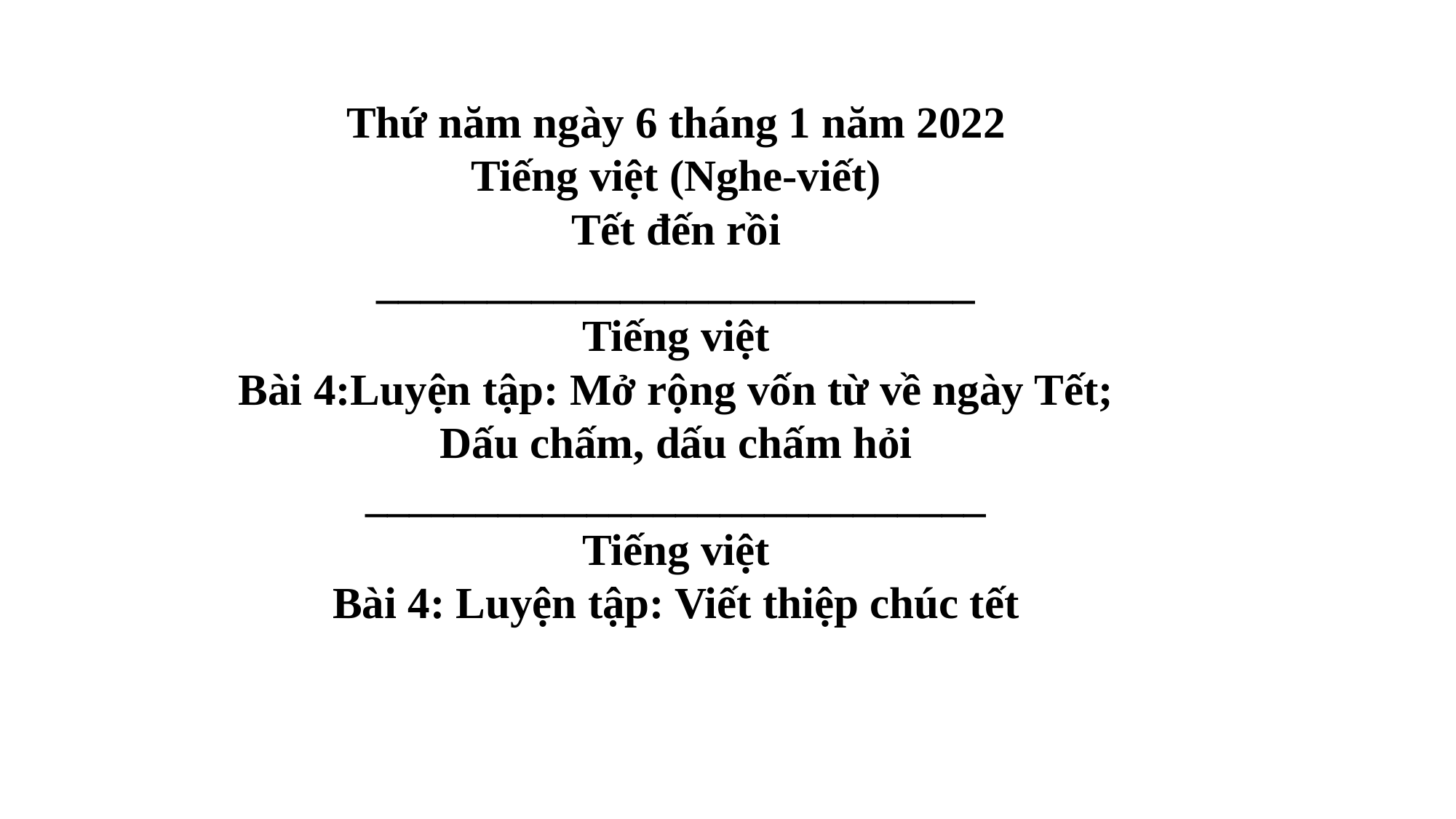

Thứ năm ngày 6 tháng 1 năm 2022
Tiếng việt (Nghe-viết)
Tết đến rồi
___________________________
Tiếng việt
Bài 4:Luyện tập: Mở rộng vốn từ về ngày Tết;
Dấu chấm, dấu chấm hỏi
____________________________
Tiếng việt
Bài 4: Luyện tập: Viết thiệp chúc tết